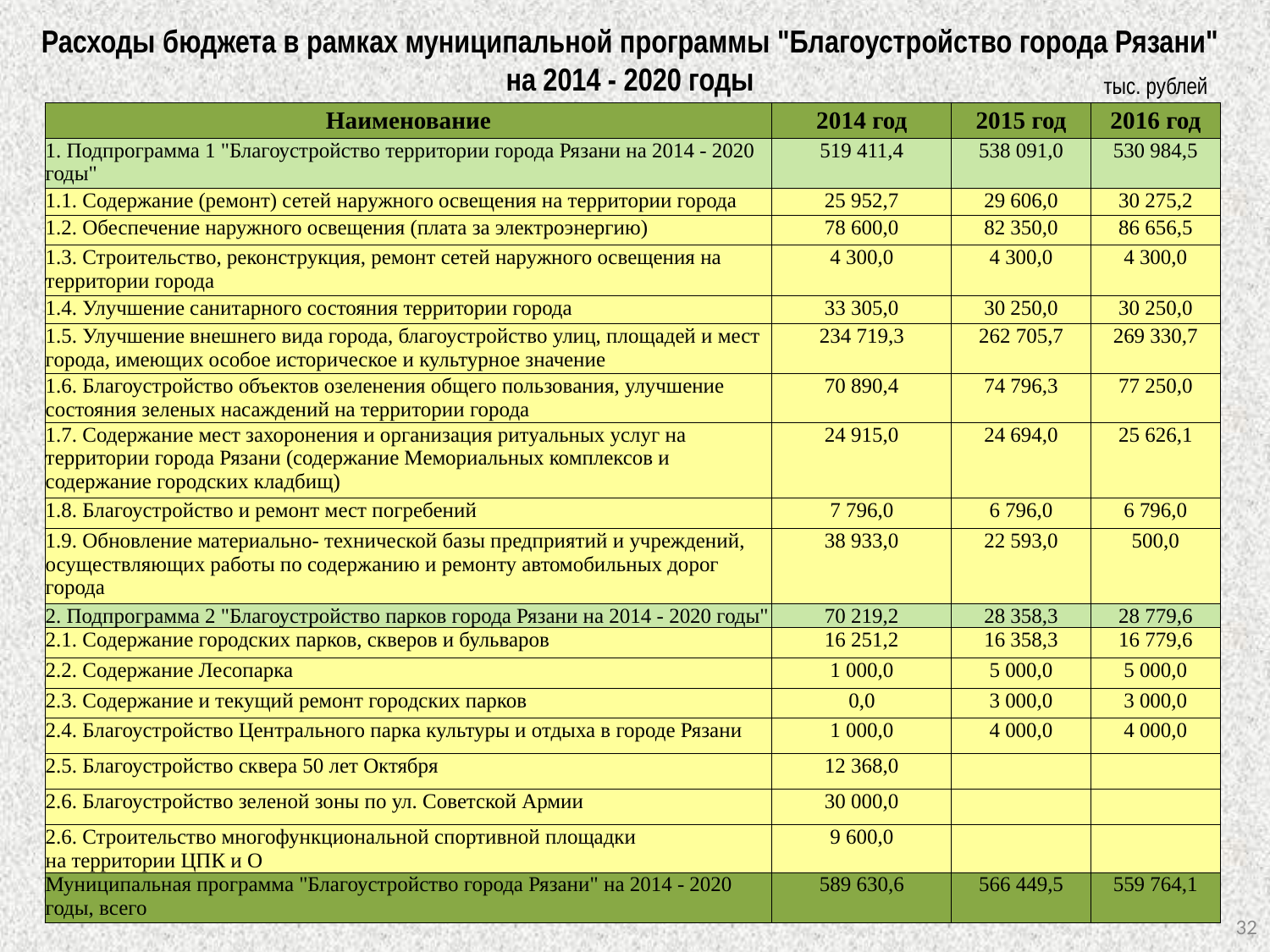

Расходы бюджета в рамках муниципальной программы "Благоустройство города Рязани" на 2014 - 2020 годы
тыс. рублей
| Наименование | 2014 год | 2015 год | 2016 год |
| --- | --- | --- | --- |
| 1. Подпрограмма 1 "Благоустройство территории города Рязани на 2014 - 2020 годы" | 519 411,4 | 538 091,0 | 530 984,5 |
| 1.1. Содержание (ремонт) сетей наружного освещения на территории города | 25 952,7 | 29 606,0 | 30 275,2 |
| 1.2. Обеспечение наружного освещения (плата за электроэнергию) | 78 600,0 | 82 350,0 | 86 656,5 |
| 1.3. Строительство, реконструкция, ремонт сетей наружного освещения на территории города | 4 300,0 | 4 300,0 | 4 300,0 |
| 1.4. Улучшение санитарного состояния территории города | 33 305,0 | 30 250,0 | 30 250,0 |
| 1.5. Улучшение внешнего вида города, благоустройство улиц, площадей и мест города, имеющих особое историческое и культурное значение | 234 719,3 | 262 705,7 | 269 330,7 |
| 1.6. Благоустройство объектов озеленения общего пользования, улучшение состояния зеленых насаждений на территории города | 70 890,4 | 74 796,3 | 77 250,0 |
| 1.7. Содержание мест захоронения и организация ритуальных услуг на территории города Рязани (содержание Мемориальных комплексов и содержание городских кладбищ) | 24 915,0 | 24 694,0 | 25 626,1 |
| 1.8. Благоустройство и ремонт мест погребений | 7 796,0 | 6 796,0 | 6 796,0 |
| 1.9. Обновление материально- технической базы предприятий и учреждений, осуществляющих работы по содержанию и ремонту автомобильных дорог города | 38 933,0 | 22 593,0 | 500,0 |
| 2. Подпрограмма 2 "Благоустройство парков города Рязани на 2014 - 2020 годы" | 70 219,2 | 28 358,3 | 28 779,6 |
| 2.1. Содержание городских парков, скверов и бульваров | 16 251,2 | 16 358,3 | 16 779,6 |
| 2.2. Содержание Лесопарка | 1 000,0 | 5 000,0 | 5 000,0 |
| 2.3. Содержание и текущий ремонт городских парков | 0,0 | 3 000,0 | 3 000,0 |
| 2.4. Благоустройство Центрального парка культуры и отдыха в городе Рязани | 1 000,0 | 4 000,0 | 4 000,0 |
| 2.5. Благоустройство сквера 50 лет Октября | 12 368,0 |  |  |
| 2.6. Благоустройство зеленой зоны по ул. Советской Армии | 30 000,0 |  |  |
| 2.6. Строительство многофункциональной спортивной площадки на территории ЦПК и О | 9 600,0 |  |  |
| Муниципальная программа "Благоустройство города Рязани" на 2014 - 2020 годы, всего | 589 630,6 | 566 449,5 | 559 764,1 |
32